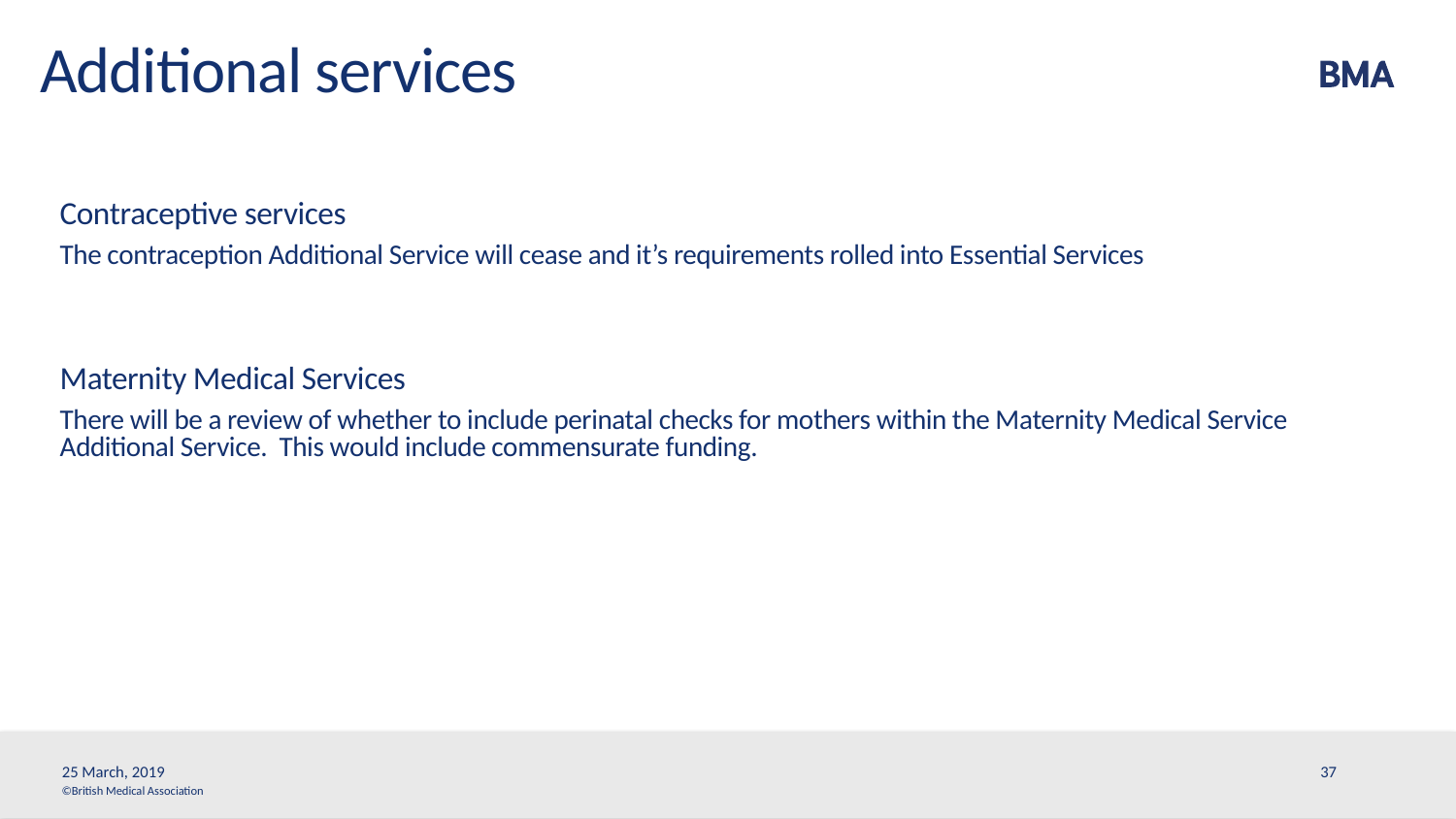

Additional services
Contraceptive services
The contraception Additional Service will cease and it’s requirements rolled into Essential Services

Maternity Medical Services
There will be a review of whether to include perinatal checks for mothers within the Maternity Medical Service Additional Service.  This would include commensurate funding.

25 March, 2019
37